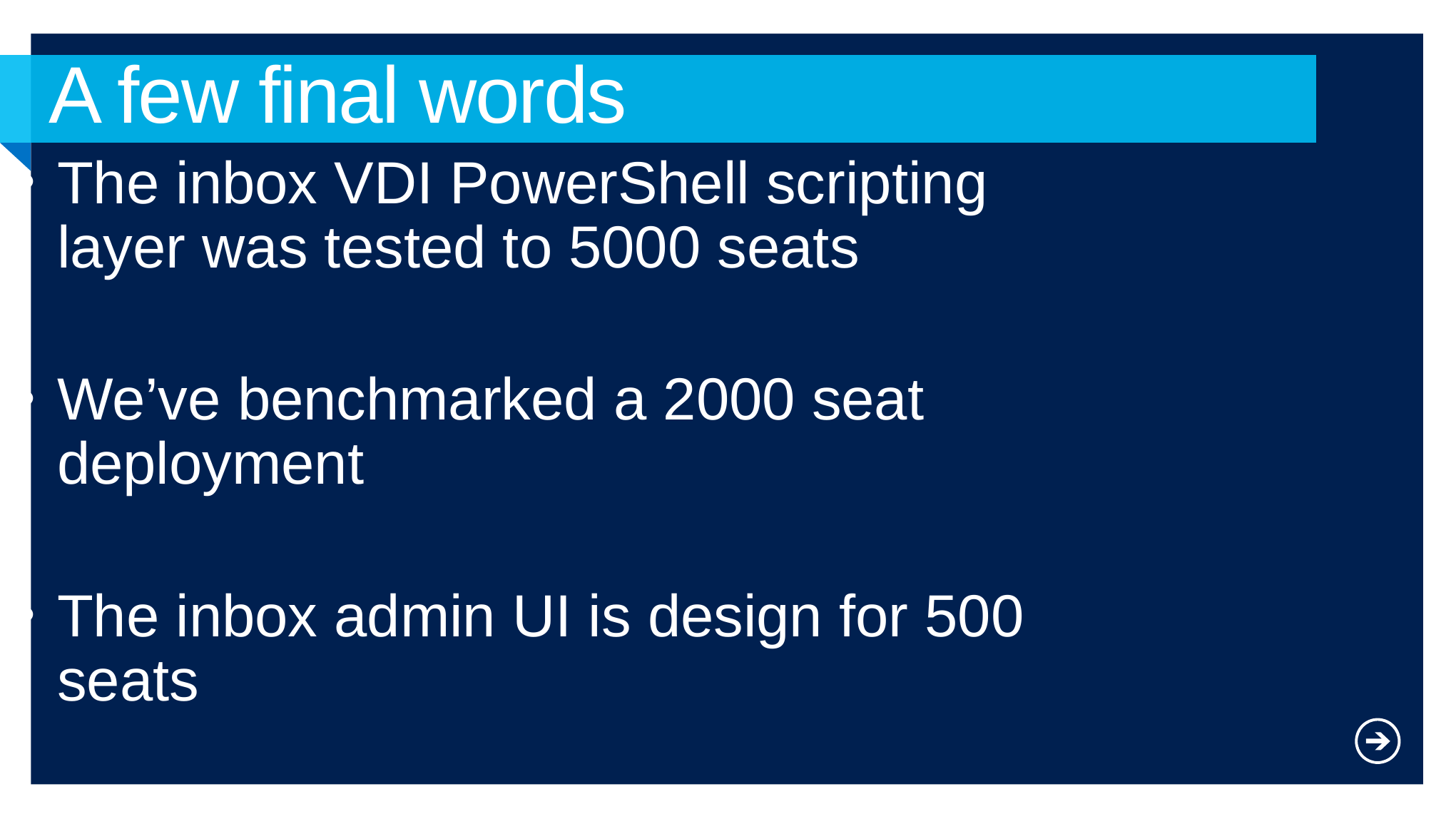

# A few final words
The inbox VDI PowerShell scripting layer was tested to 5000 seats

We’ve benchmarked a 2000 seat deployment

The inbox admin UI is design for 500 seats